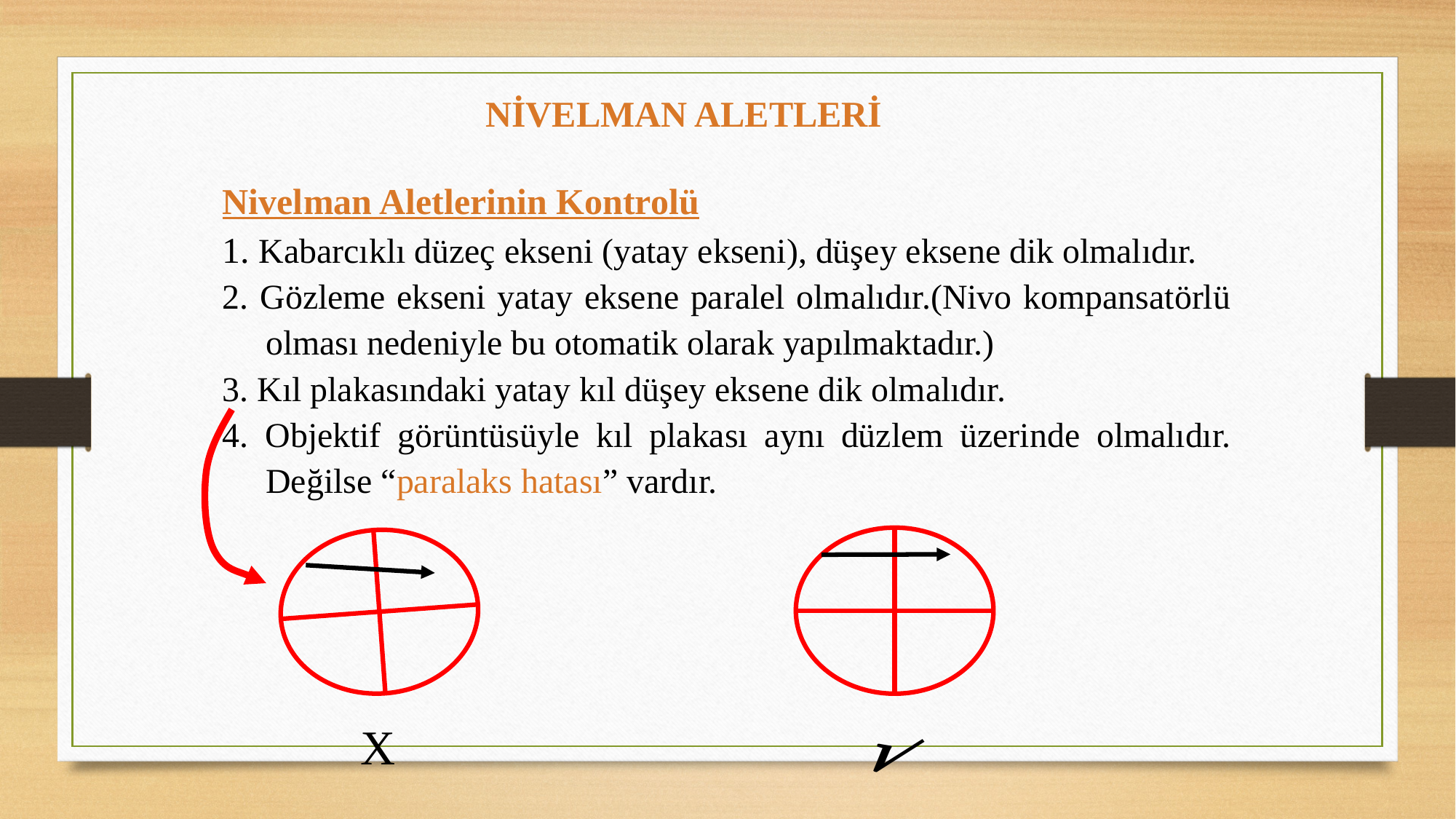

NİVELMAN ALETLERİ
Nivelman Aletlerinin Kontrolü
1. Kabarcıklı düzeç ekseni (yatay ekseni), düşey eksene dik olmalıdır.
2. Gözleme ekseni yatay eksene paralel olmalıdır.(Nivo kompansatörlü olması nedeniyle bu otomatik olarak yapılmaktadır.)
3. Kıl plakasındaki yatay kıl düşey eksene dik olmalıdır.
4. Objektif görüntüsüyle kıl plakası aynı düzlem üzerinde olmalıdır. Değilse “paralaks hatası” vardır.

√
X